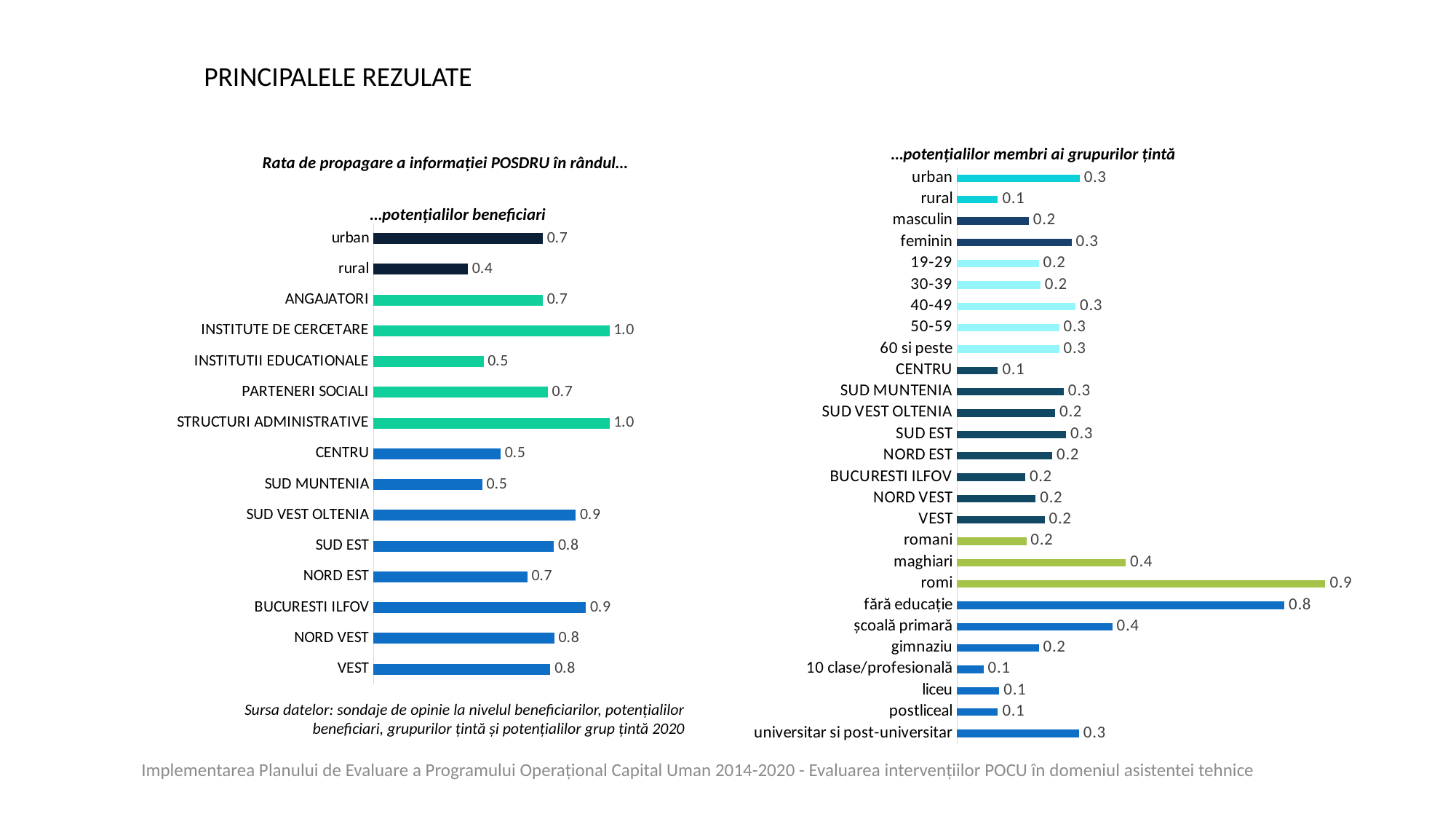

PRINCIPALELE REZULATE
…potențialilor membri ai grupurilor țintă
Rata de propagare a informației POSDRU în rândul…

### Chart

| Category | potențiali grup țintă |
|---|---|
| urban | 0.3 |
| rural | 0.1 |
| masculin | 0.17560653573196897 |
| feminin | 0.28 |
| 19-29 | 0.19982178658944086 |
| 30-39 | 0.2037037037037037 |
| 40-49 | 0.29 |
| 50-59 | 0.25 |
| 60 si peste | 0.25 |
| CENTRU | 0.1 |
| SUD MUNTENIA | 0.2608695652173913 |
| SUD VEST OLTENIA | 0.24 |
| SUD EST | 0.26666666666666666 |
| NORD EST | 0.2328042328042328 |
| BUCURESTI ILFOV | 0.16666666666666666 |
| NORD VEST | 0.19230769230769232 |
| VEST | 0.21428571428571427 |
| romani | 0.16936936936936936 |
| maghiari | 0.41250000000000003 |
| romi | 0.9 |
| fără educație | 0.8 |
| școală primară | 0.3793103448275862 |
| gimnaziu | 0.2 |
| 10 clase/profesională | 0.06486486486486487 |
| liceu | 0.10344827586206896 |
| postliceal | 0.1 |
| universitar si post-universitar | 0.2982456140350877 |
…potențialilor beneficiari

### Chart

| Category | potențiali beneficiari |
|---|---|
| urban | 0.7175141242937854 |
| rural | 0.4 |
| ANGAJATORI | 0.7177914110429447 |
| INSTITUTE DE CERCETARE | 1.0 |
| INSTITUTII EDUCATIONALE | 0.4666666666666667 |
| PARTENERI SOCIALI | 0.7391304347826086 |
| STRUCTURI ADMINISTRATIVE | 1.0 |
| CENTRU | 0.5384615384615384 |
| SUD MUNTENIA | 0.46153846153846156 |
| SUD VEST OLTENIA | 0.8571428571428571 |
| SUD EST | 0.7647058823529411 |
| NORD EST | 0.6521739130434783 |
| BUCURESTI ILFOV | 0.9 |
| NORD VEST | 0.7666666666666667 |
| VEST | 0.75 |
Sursa datelor: sondaje de opinie la nivelul beneficiarilor, potențialilor beneficiari, grupurilor țintă și potențialilor grup țintă 2020

Implementarea Planului de Evaluare a Programului Operațional Capital Uman 2014-2020 - Evaluarea intervențiilor POCU în domeniul asistentei tehnice